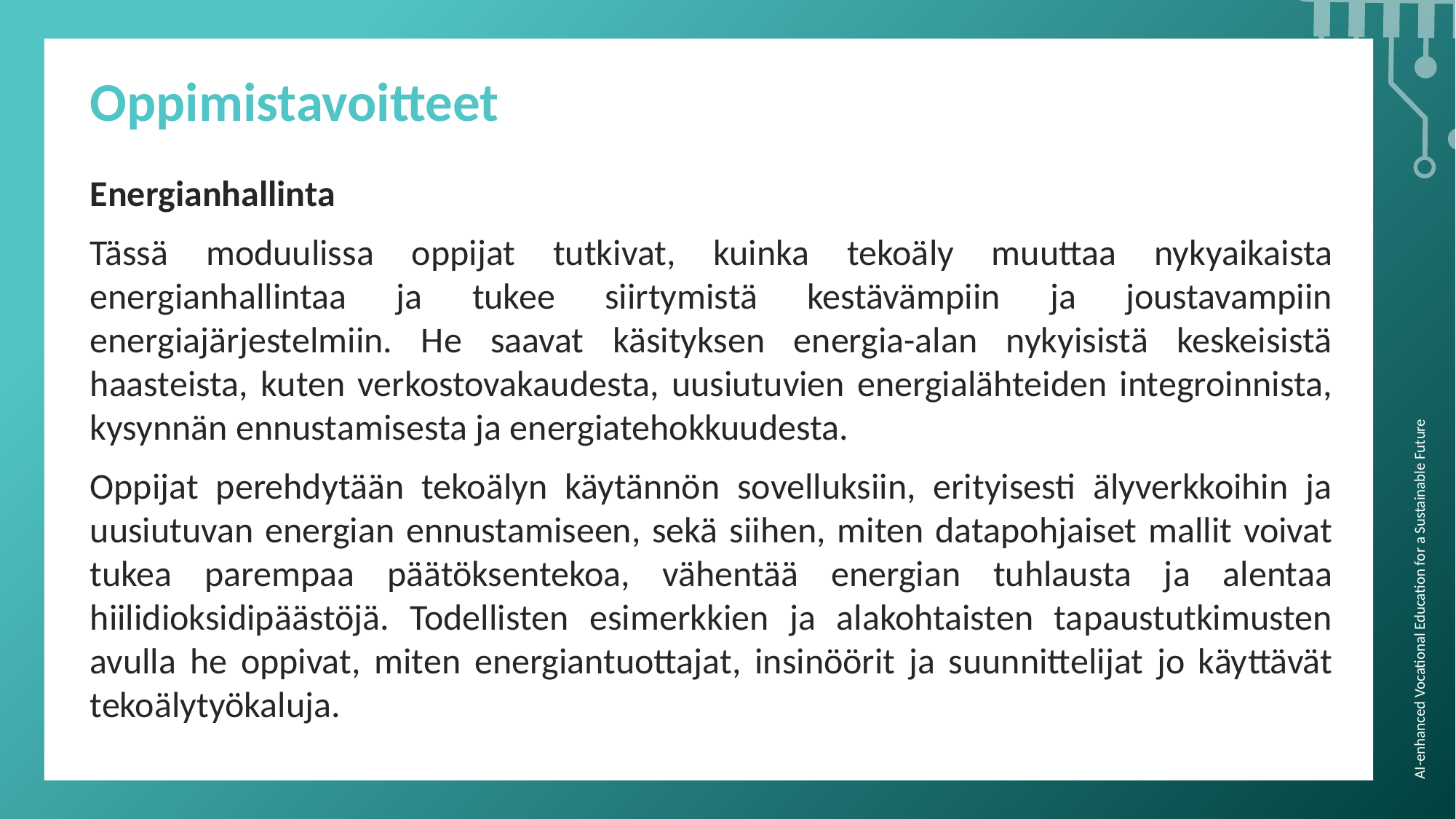

Oppimistavoitteet
Energianhallinta
Tässä moduulissa oppijat tutkivat, kuinka tekoäly muuttaa nykyaikaista energianhallintaa ja tukee siirtymistä kestävämpiin ja joustavampiin energiajärjestelmiin. He saavat käsityksen energia-alan nykyisistä keskeisistä haasteista, kuten verkostovakaudesta, uusiutuvien energialähteiden integroinnista, kysynnän ennustamisesta ja energiatehokkuudesta.
Oppijat perehdytään tekoälyn käytännön sovelluksiin, erityisesti älyverkkoihin ja uusiutuvan energian ennustamiseen, sekä siihen, miten datapohjaiset mallit voivat tukea parempaa päätöksentekoa, vähentää energian tuhlausta ja alentaa hiilidioksidipäästöjä. Todellisten esimerkkien ja alakohtaisten tapaustutkimusten avulla he oppivat, miten energiantuottajat, insinöörit ja suunnittelijat jo käyttävät tekoälytyökaluja.